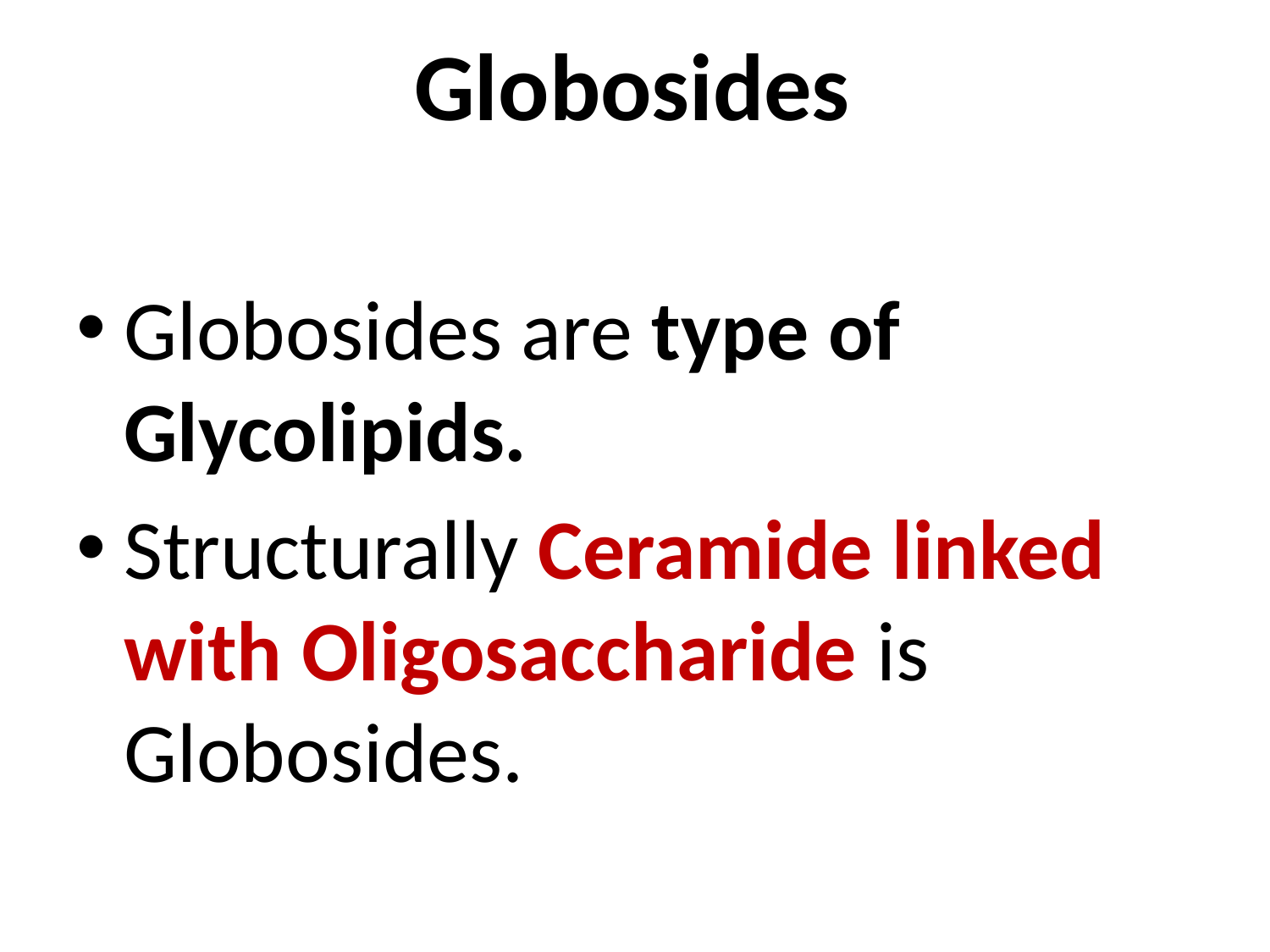

# Globosides
Globosides are type of Glycolipids.
Structurally Ceramide linked with Oligosaccharide is Globosides.